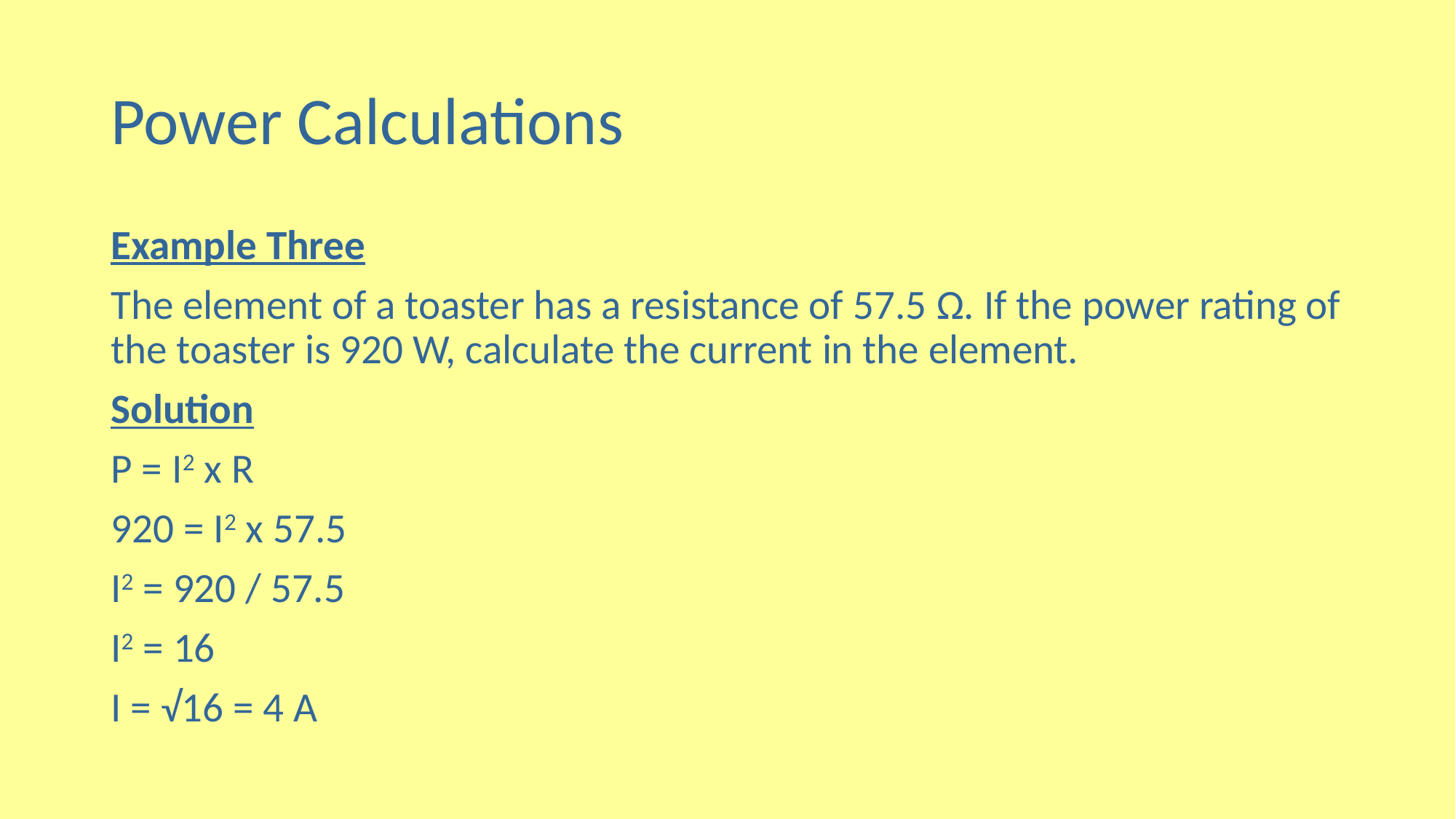

# Power Calculations
Example Three
The element of a toaster has a resistance of 57.5 Ω. If the power rating of the toaster is 920 W, calculate the current in the element.
Solution
P = I2 x R
920 = I2 x 57.5
I2 = 920 / 57.5
I2 = 16
I = √16 = 4 A